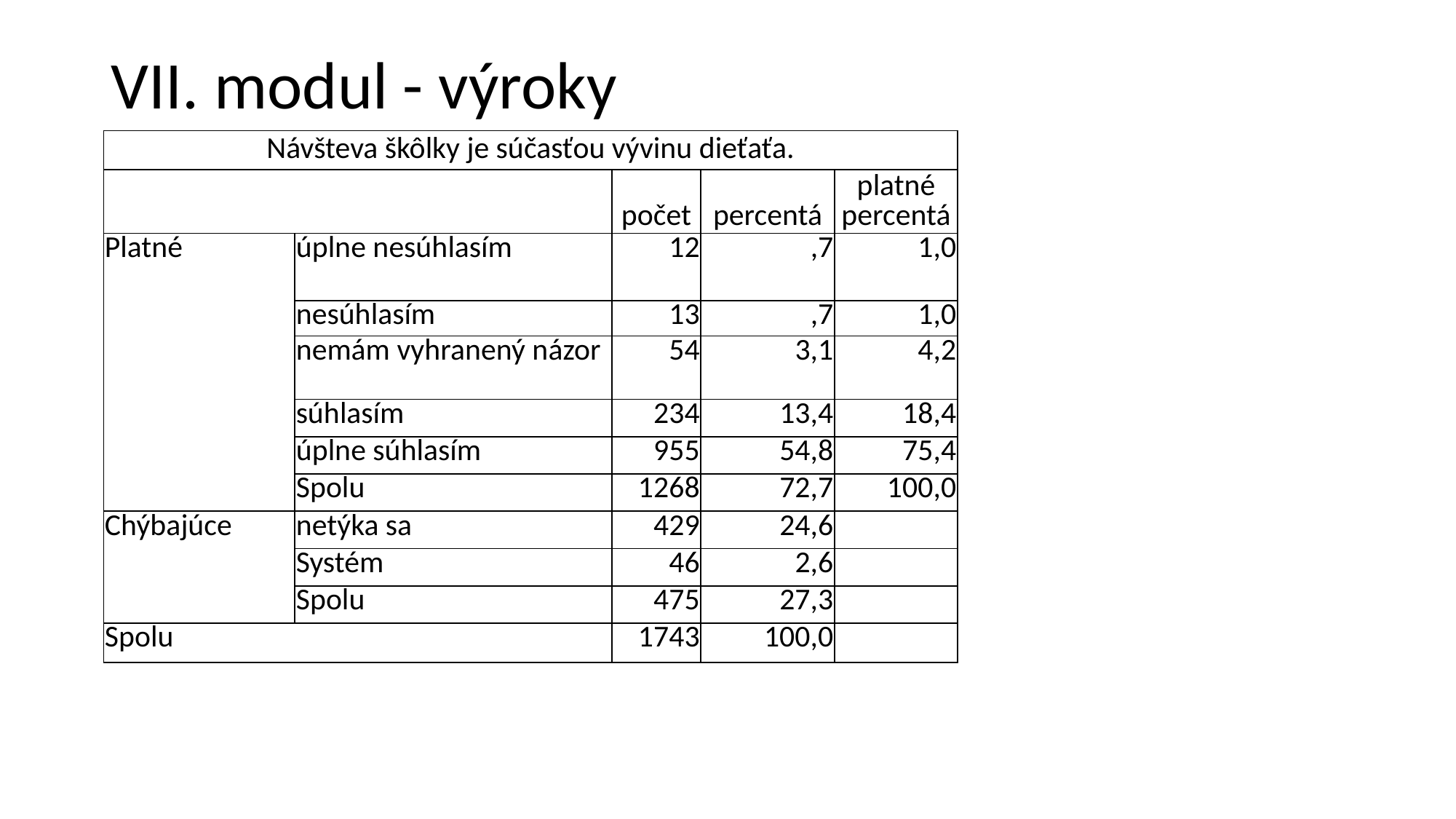

# VII. modul - výroky
| Návšteva škôlky je súčasťou vývinu dieťaťa. |  |  |  |  |
| --- | --- | --- | --- | --- |
|  |  | počet | percentá | platné percentá |
| Platné | úplne nesúhlasím | 12 | ,7 | 1,0 |
|  | nesúhlasím | 13 | ,7 | 1,0 |
|  | nemám vyhranený názor | 54 | 3,1 | 4,2 |
|  | súhlasím | 234 | 13,4 | 18,4 |
|  | úplne súhlasím | 955 | 54,8 | 75,4 |
|  | Spolu | 1268 | 72,7 | 100,0 |
| Chýbajúce | netýka sa | 429 | 24,6 |  |
|  | Systém | 46 | 2,6 |  |
|  | Spolu | 475 | 27,3 |  |
| Spolu |  | 1743 | 100,0 |  |